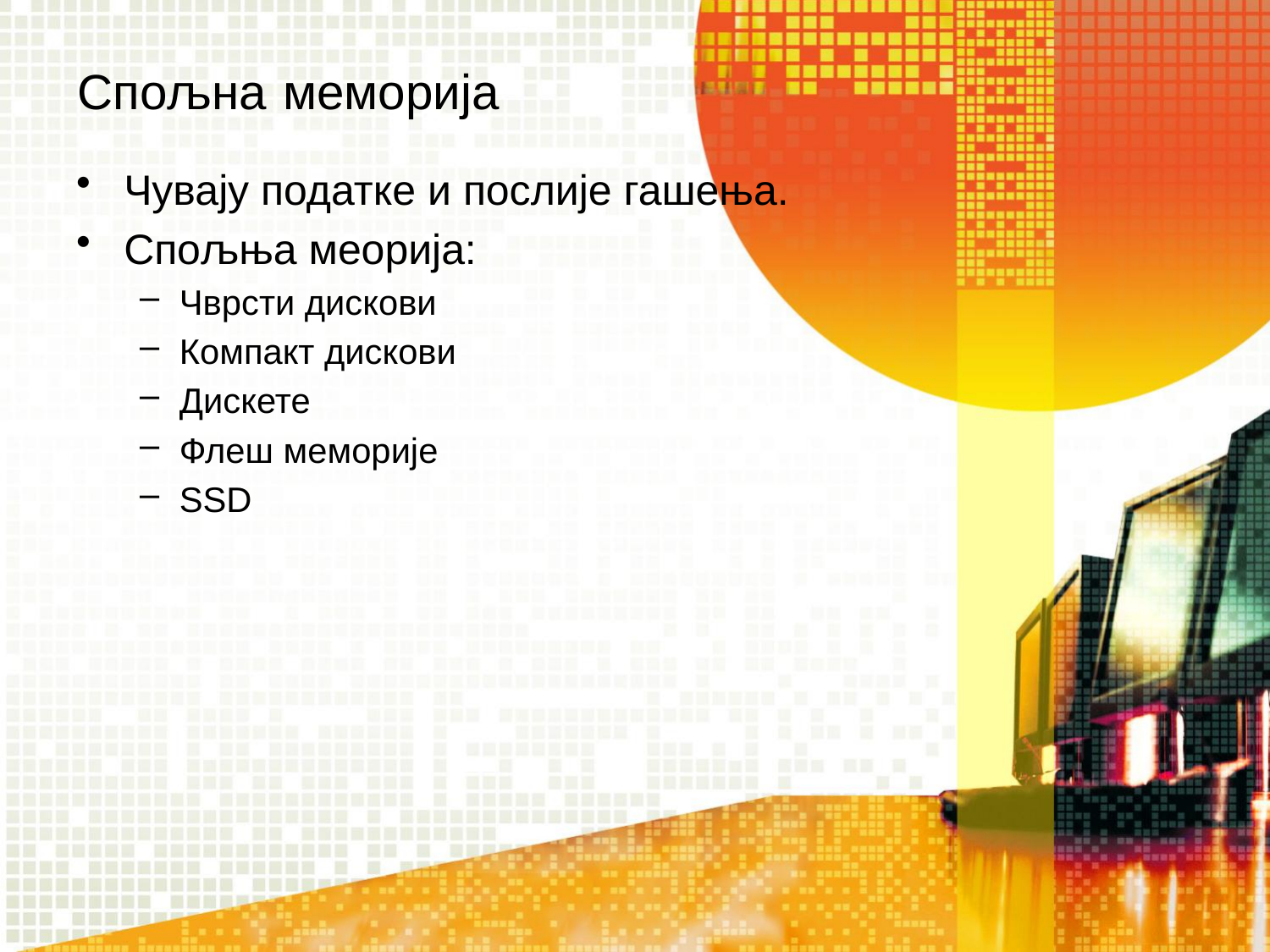

# Спољна меморија
Чувају податке и послије гашења.
Спољња меорија:
Чврсти дискови
Компакт дискови
Дискете
Флеш меморије
SSD